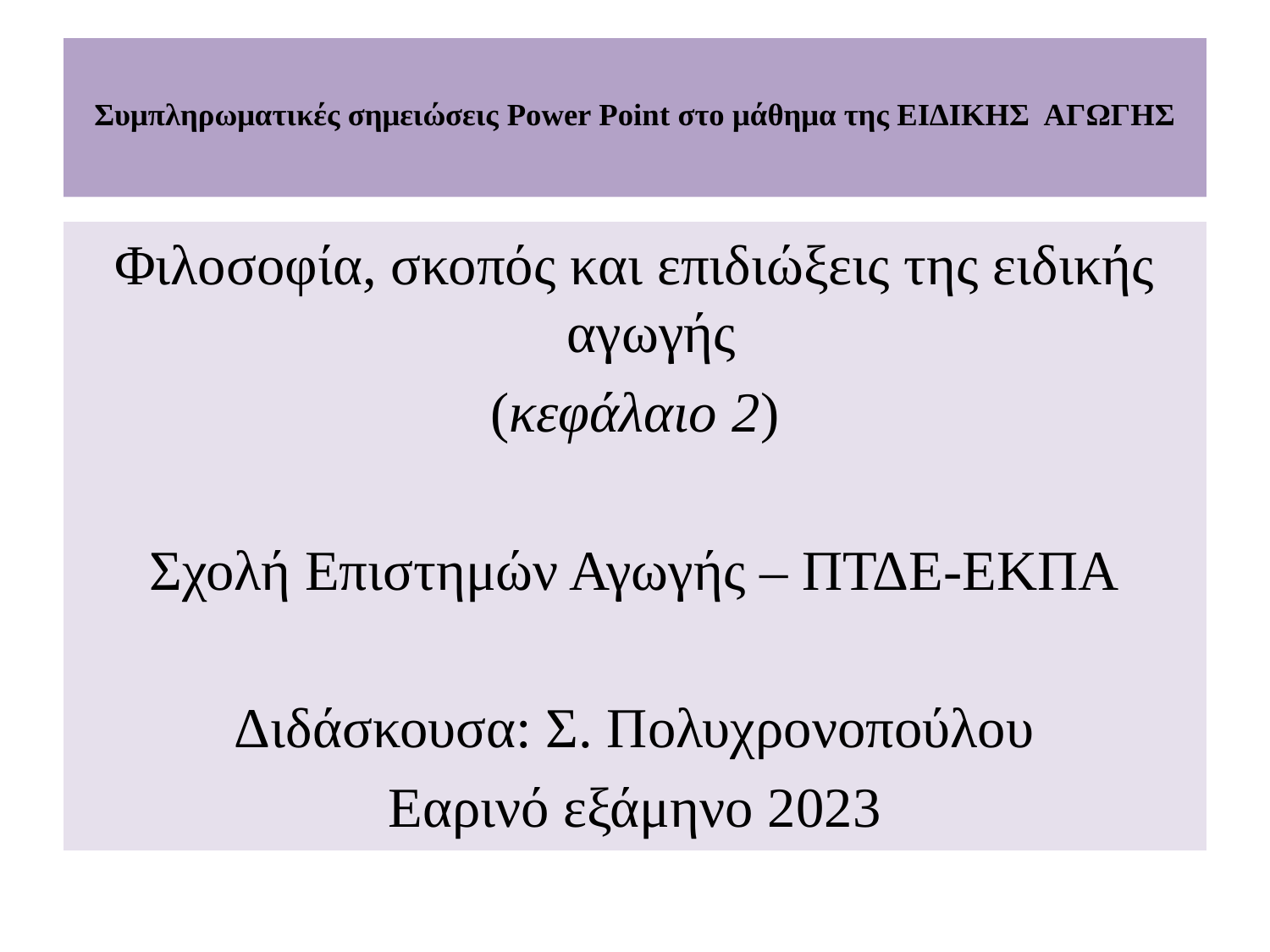

# Συμπληρωματικές σημειώσεις Power Point στο μάθημα της ΕΙΔΙΚΗΣ  ΑΓΩΓΗΣ
Φιλοσοφία, σκοπός και επιδιώξεις της ειδικής αγωγής
(κεφάλαιο 2)

Σχολή Επιστημών Αγωγής – ΠΤΔΕ-ΕΚΠΑ

Διδάσκουσα: Σ. Πολυχρονοπούλου
Εαρινό εξάμηνο 2023